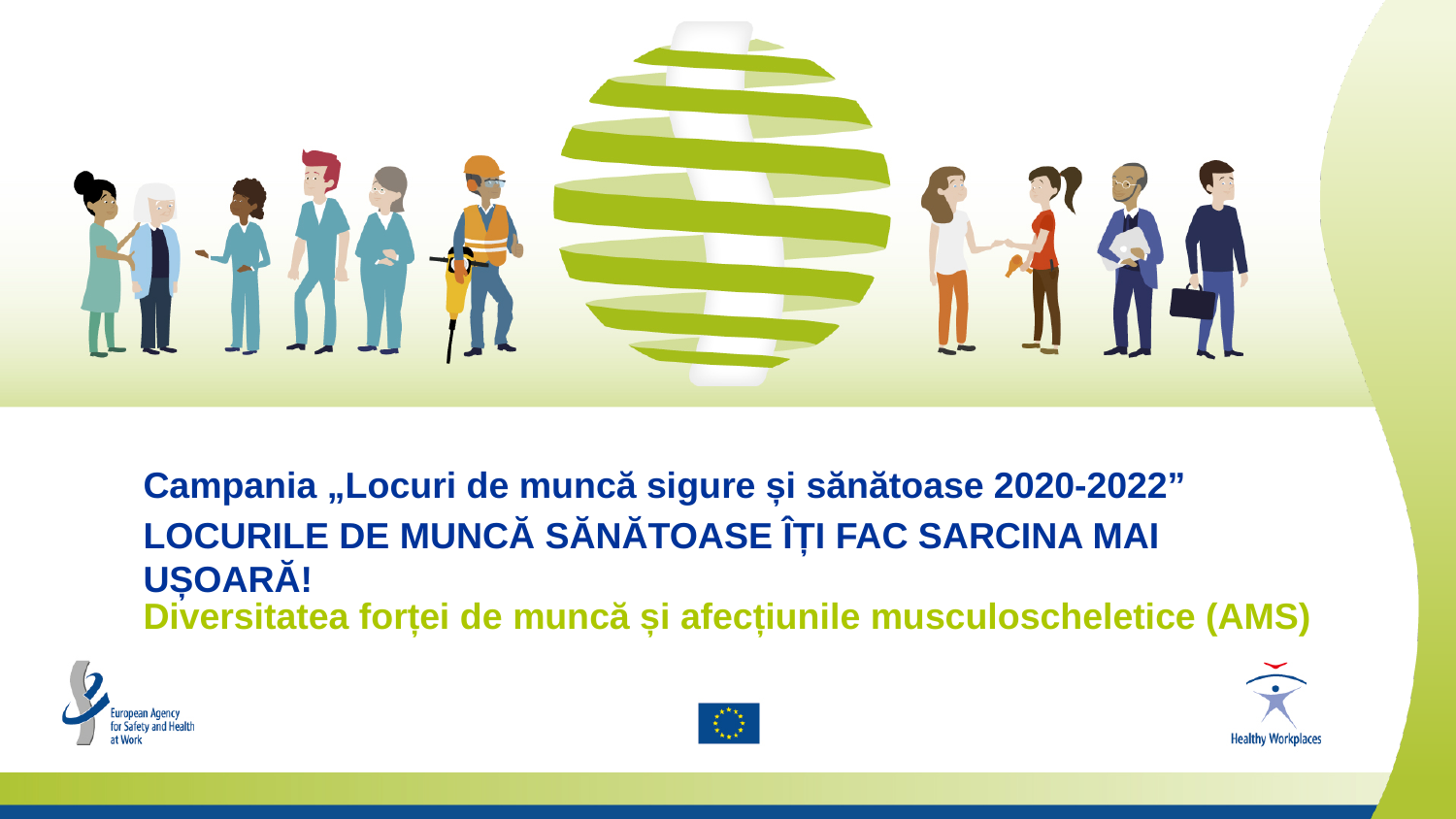

Campania „Locuri de muncă sigure și sănătoase 2020-2022”
LOCURILE DE MUNCĂ SĂNĂTOASE ÎȚI FAC SARCINA MAI UȘOARĂ!

Diversitatea forței de muncă și afecțiunile musculoscheletice (AMS)